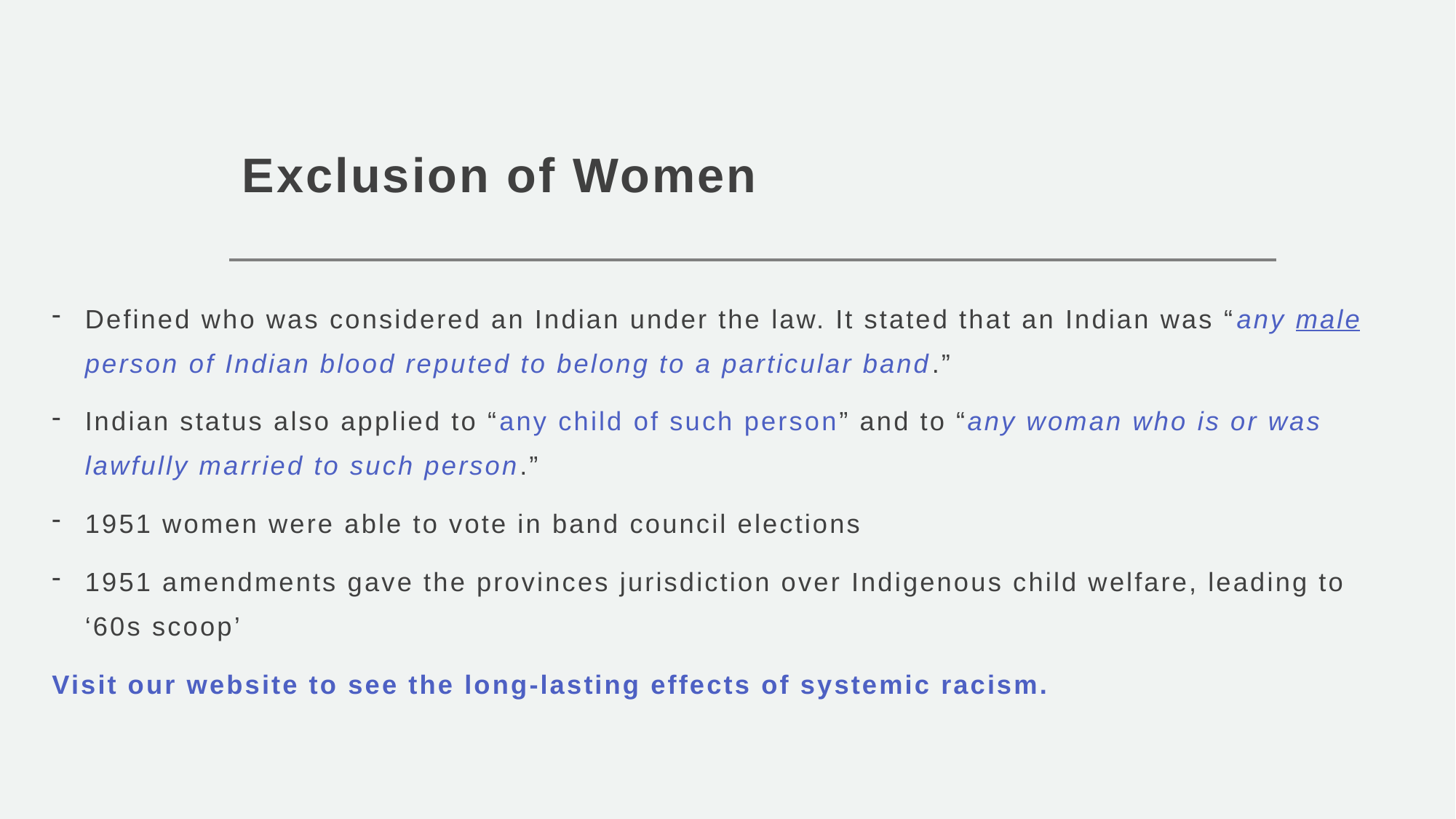

# Exclusion of Women
Defined who was considered an Indian under the law. It stated that an Indian was “any male person of Indian blood reputed to belong to a particular band.”
Indian status also applied to “any child of such person” and to “any woman who is or was lawfully married to such person.”
1951 women were able to vote in band council elections
1951 amendments gave the provinces jurisdiction over Indigenous child welfare, leading to ‘60s scoop’
Visit our website to see the long-lasting effects of systemic racism.